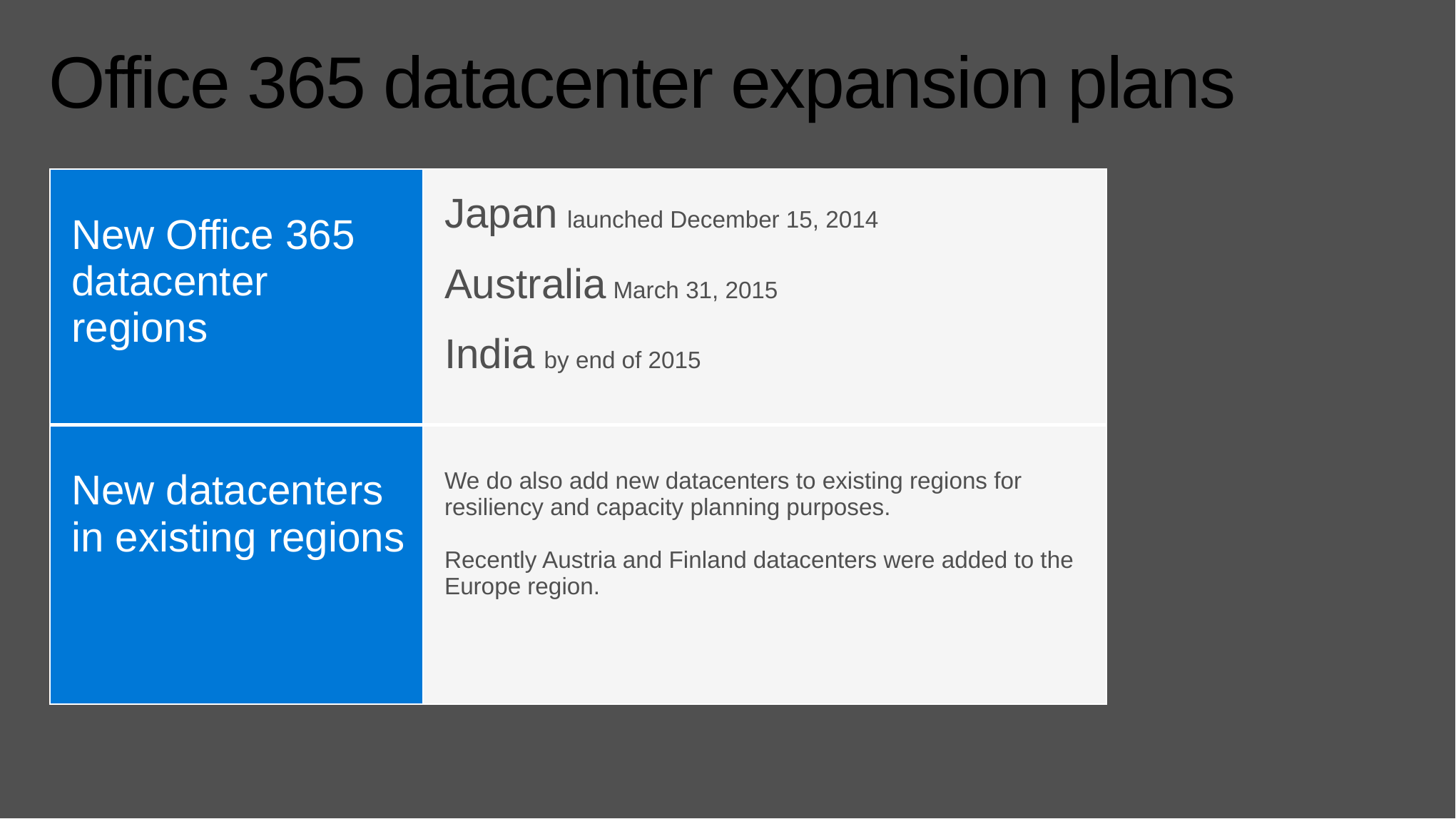

# Office 365 datacenter expansion plans
| New Office 365 datacenter regions | Japan launched December 15, 2014 Australia March 31, 2015 India by end of 2015 |
| --- | --- |
| New datacenters in existing regions | We do also add new datacenters to existing regions for resiliency and capacity planning purposes. Recently Austria and Finland datacenters were added to the Europe region. |